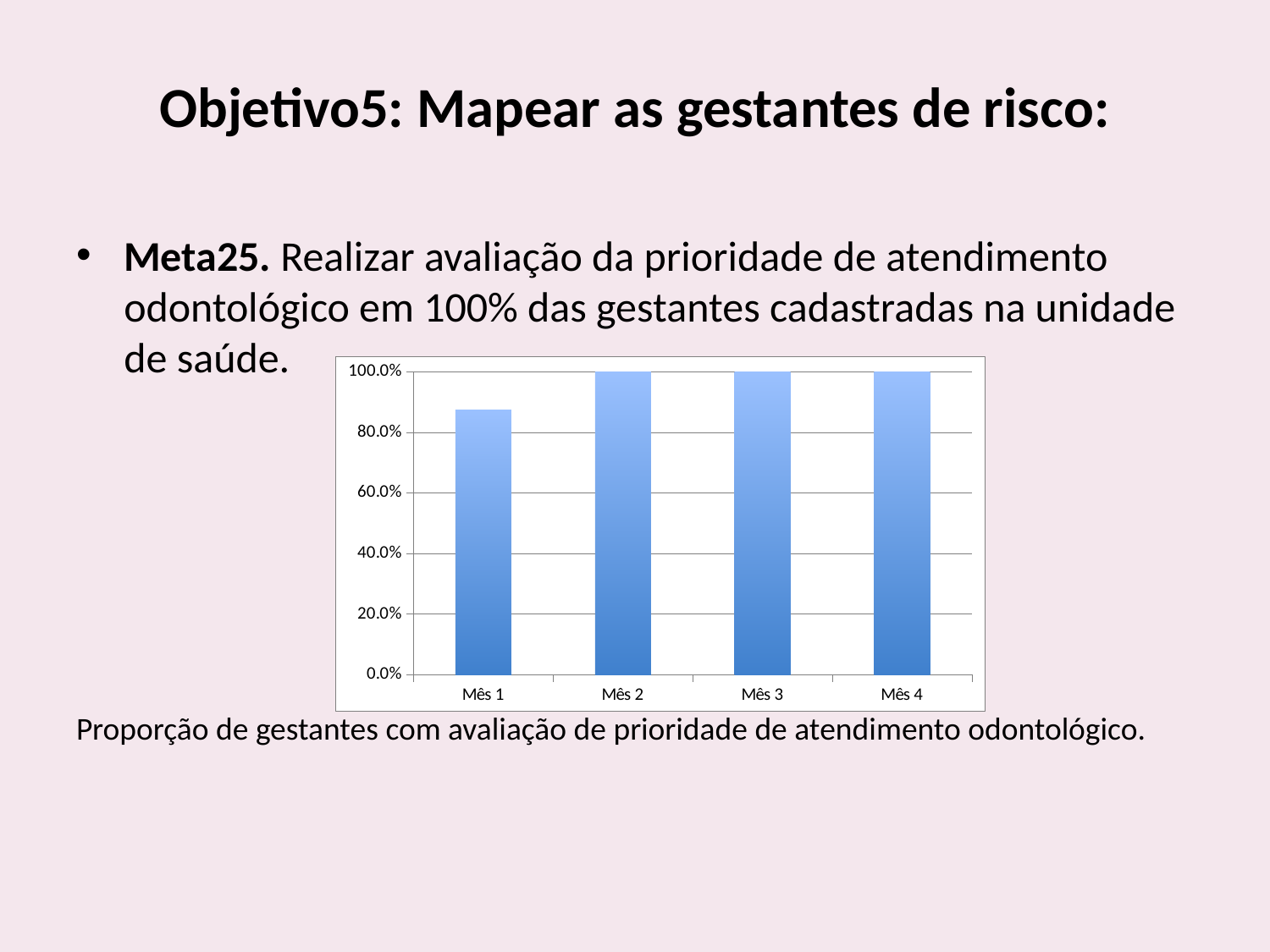

# Objetivo5: Mapear as gestantes de risco:
Meta25. Realizar avaliação da prioridade de atendimento odontológico em 100% das gestantes cadastradas na unidade de saúde.

Proporção de gestantes com avaliação de prioridade de atendimento odontológico.

### Chart

| Category | Proporção de gestantes com avaliação de prioridade de atendimento odontológico |
|---|---|
| Mês 1 | 0.875000000000004 |
| Mês 2 | 1.0 |
| Mês 3 | 1.0 |
| Mês 4 | 1.0 |